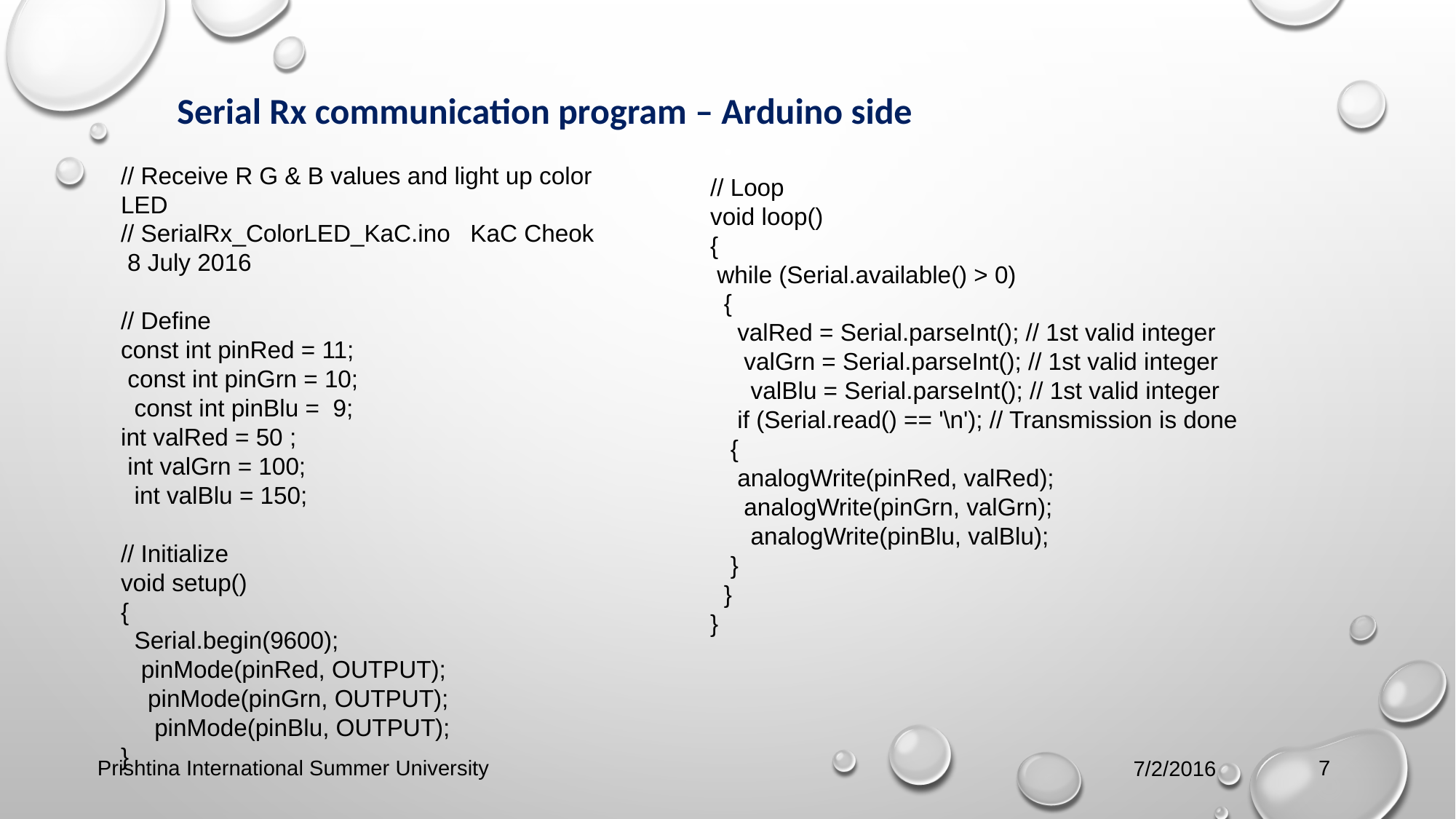

Serial Rx communication program – Arduino side

// Loop
void loop()
{
 while (Serial.available() > 0)
  {
    valRed = Serial.parseInt(); // 1st valid integer
     valGrn = Serial.parseInt(); // 1st valid integer
      valBlu = Serial.parseInt(); // 1st valid integer
    if (Serial.read() == '\n'); // Transmission is done
   {
    analogWrite(pinRed, valRed);
     analogWrite(pinGrn, valGrn);
      analogWrite(pinBlu, valBlu);
   }
  }
}
// Receive R G & B values and light up color LED
// SerialRx_ColorLED_KaC.ino   KaC Cheok  8 July 2016

// Define
const int pinRed = 11;
 const int pinGrn = 10;
  const int pinBlu =  9;
int valRed = 50 ;
 int valGrn = 100;
  int valBlu = 150;

// Initialize
void setup()
{
  Serial.begin(9600);
   pinMode(pinRed, OUTPUT);
    pinMode(pinGrn, OUTPUT);
     pinMode(pinBlu, OUTPUT);
}
7
Prishtina International Summer University
7/2/2016